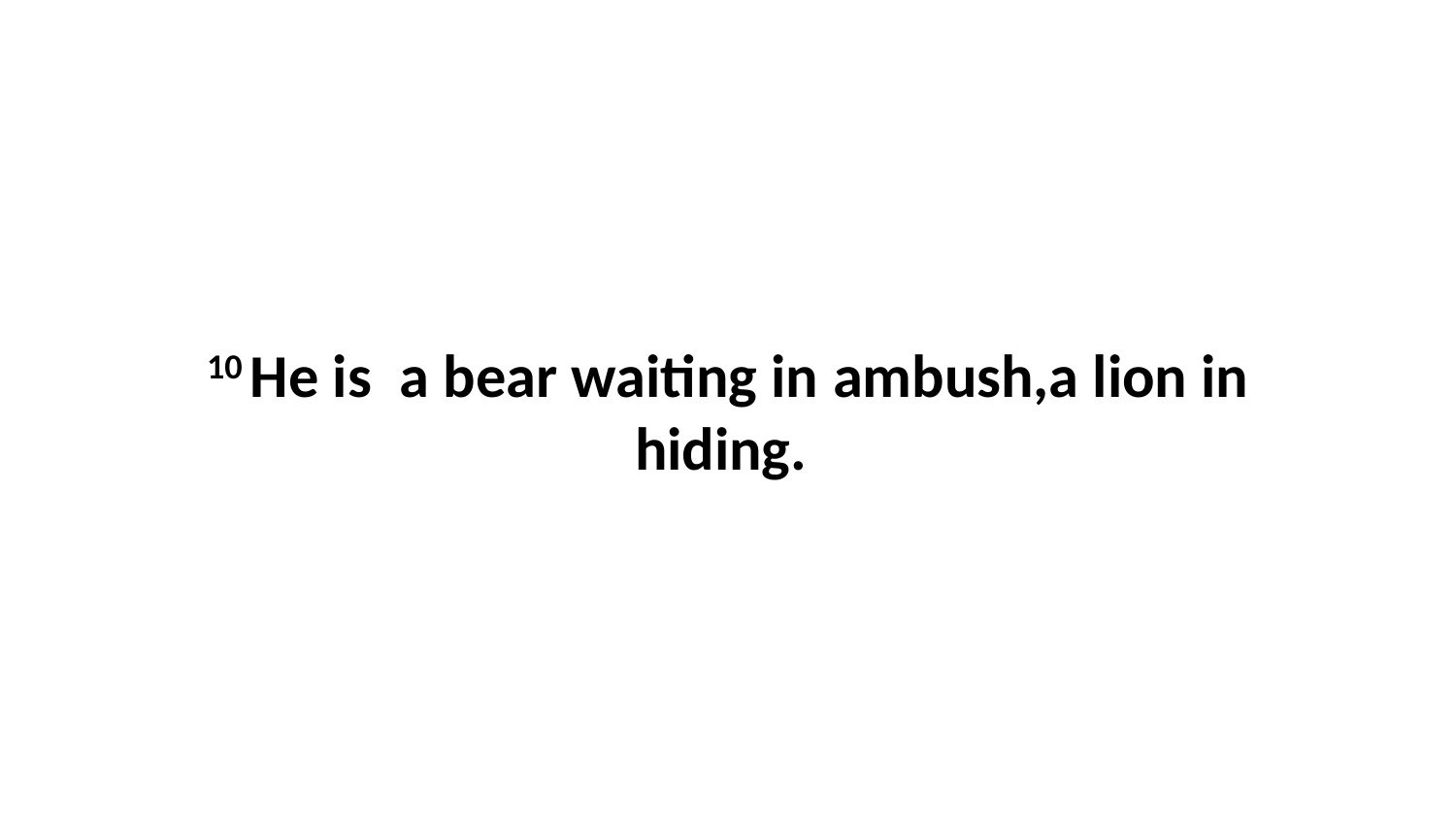

10 He is  a bear waiting in ambush,a lion in hiding.